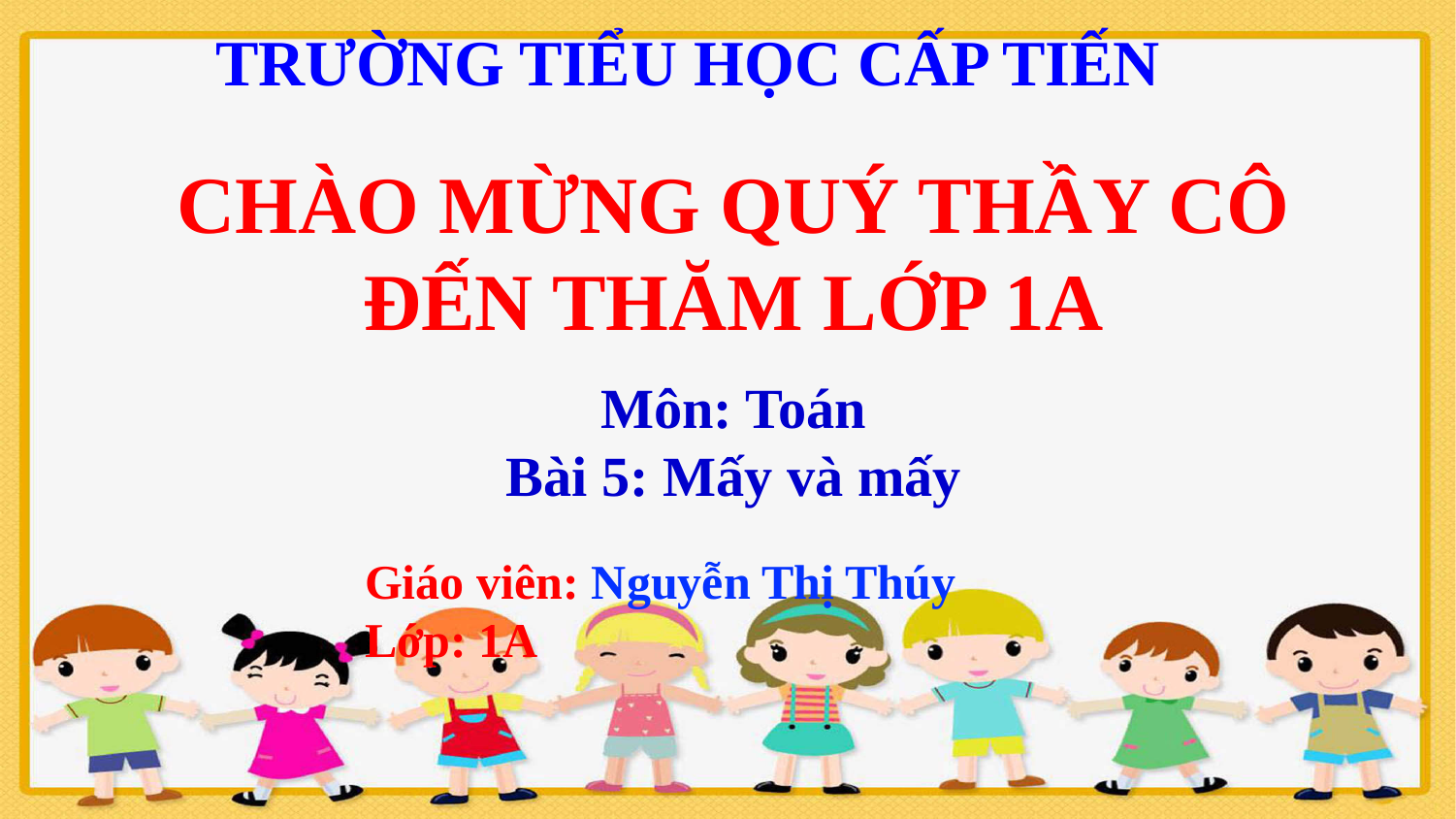

TRƯỜNG TIỂU HỌC CẤP TIẾN
CHÀO MỪNG QUÝ THẦY CÔ ĐẾN THĂM LỚP 1A
Môn: Toán
Bài 5: Mấy và mấy
Giáo viên: Nguyễn Thị Thúy
Lớp: 1A